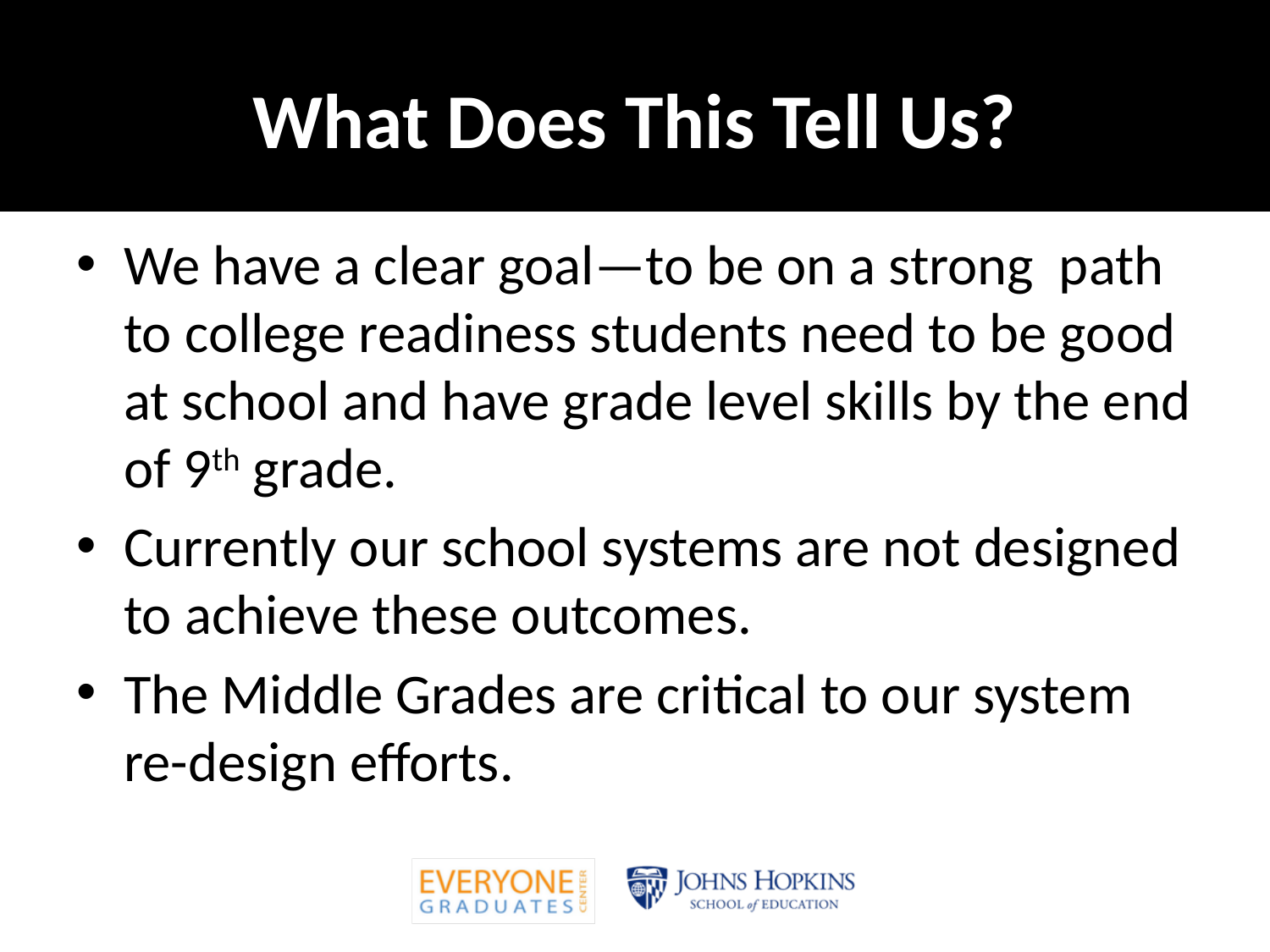

# What Does This Tell Us?
We have a clear goal—to be on a strong  path to college readiness students need to be good at school and have grade level skills by the end of 9th grade.
Currently our school systems are not designed to achieve these outcomes.
The Middle Grades are critical to our system re-design efforts.